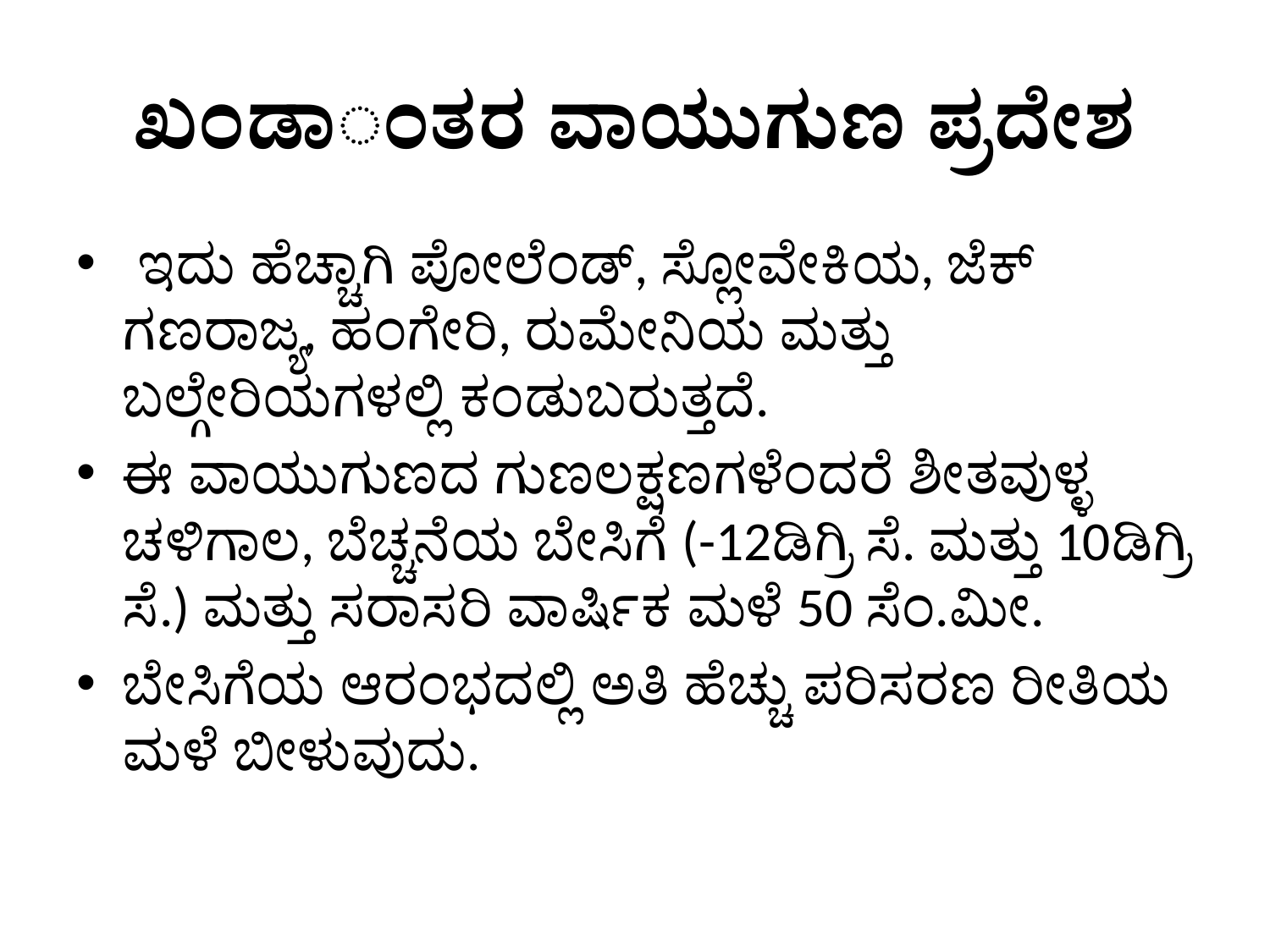

# ಖಂಡಾಂತರ ವಾಯುಗುಣ ಪ್ರದೇಶ
 ಇದು ಹೆಚ್ಚಾಗಿ ಪೋಲೆಂಡ್, ಸ್ಲೋವೇಕಿಯ, ಜೆಕ್ ಗಣರಾಜ್ಯ, ಹಂಗೇರಿ, ರುಮೇನಿಯ ಮತ್ತು ಬಲ್ಗೇರಿಯಗಳಲ್ಲಿ ಕಂಡುಬರುತ್ತದೆ.
ಈ ವಾಯುಗುಣದ ಗುಣಲಕ್ಷಣಗಳೆಂದರೆ ಶೀತವುಳ್ಳ ಚಳಿಗಾಲ, ಬೆಚ್ಚನೆಯ ಬೇಸಿಗೆ (-12ಡಿಗ್ರಿ ಸೆ. ಮತ್ತು 10ಡಿಗ್ರಿ ಸೆ.) ಮತ್ತು ಸರಾಸರಿ ವಾರ್ಷಿಕ ಮಳೆ 50 ಸೆಂ.ಮೀ.
ಬೇಸಿಗೆಯ ಆರಂಭದಲ್ಲಿ ಅತಿ ಹೆಚ್ಚು ಪರಿಸರಣ ರೀತಿಯ ಮಳೆ ಬೀಳುವುದು.